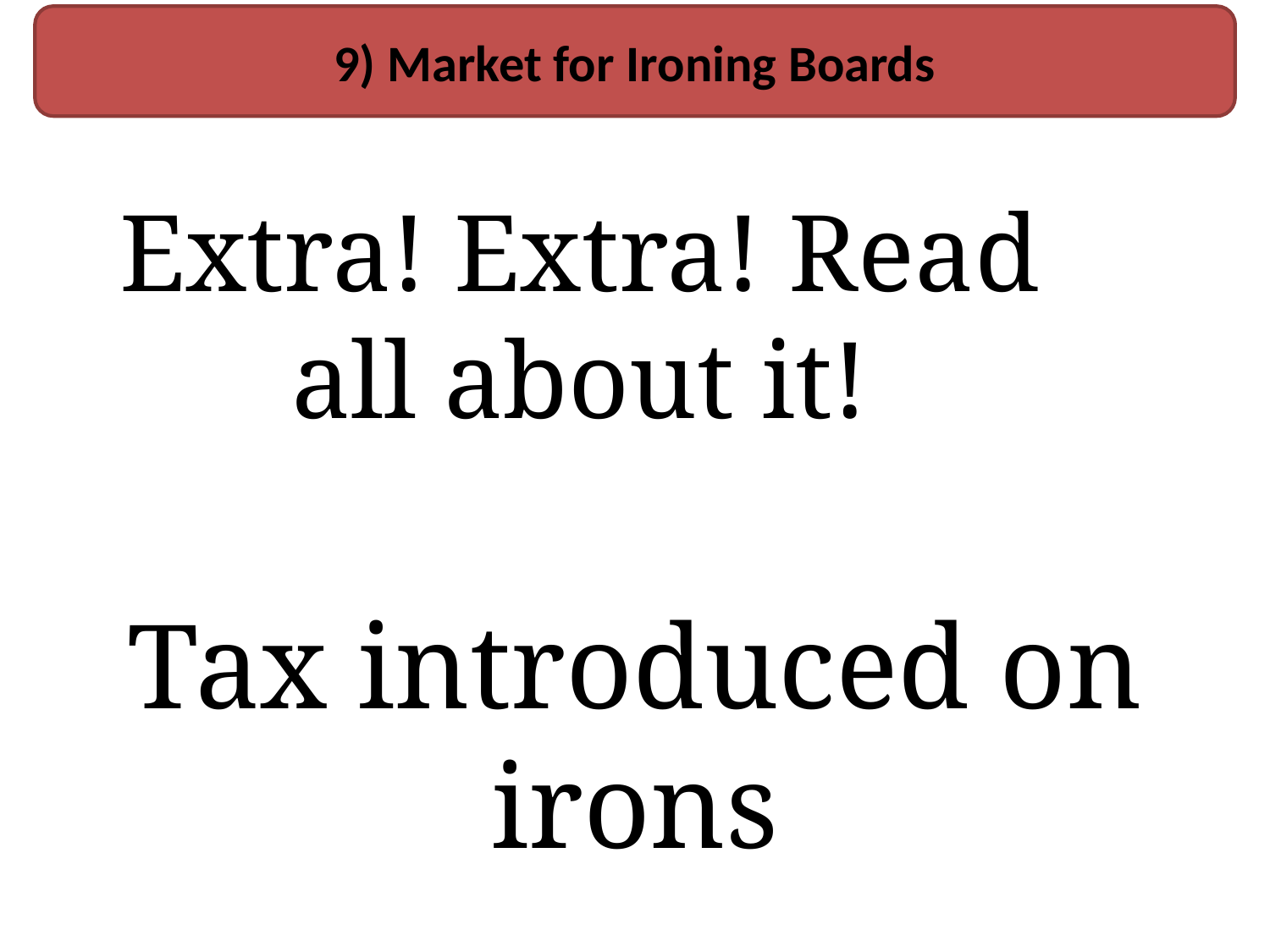

9) Market for Ironing Boards
Extra! Extra! Read all about it!
Tax introduced on irons